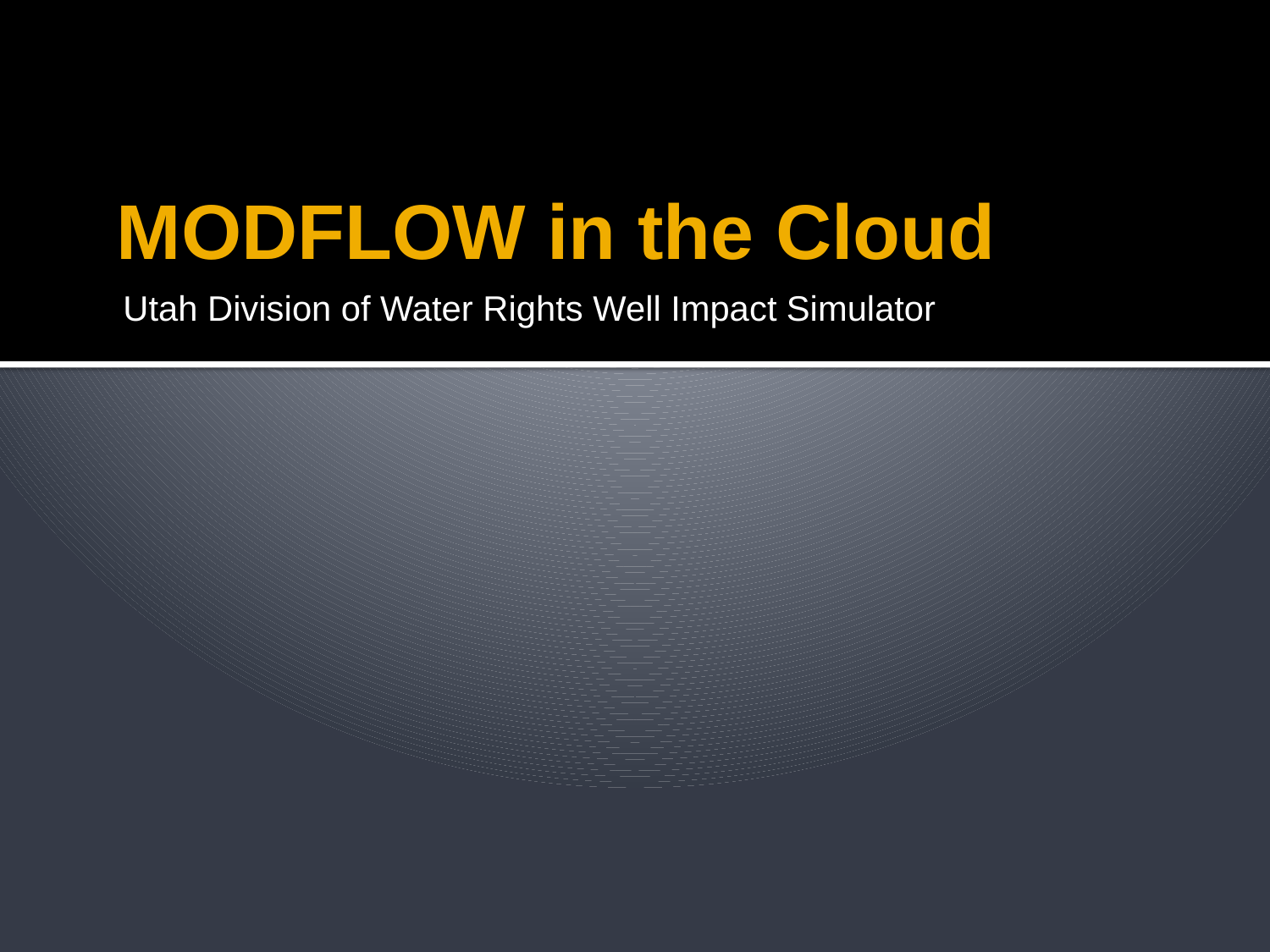

# MODFLOW in the Cloud
Utah Division of Water Rights Well Impact Simulator